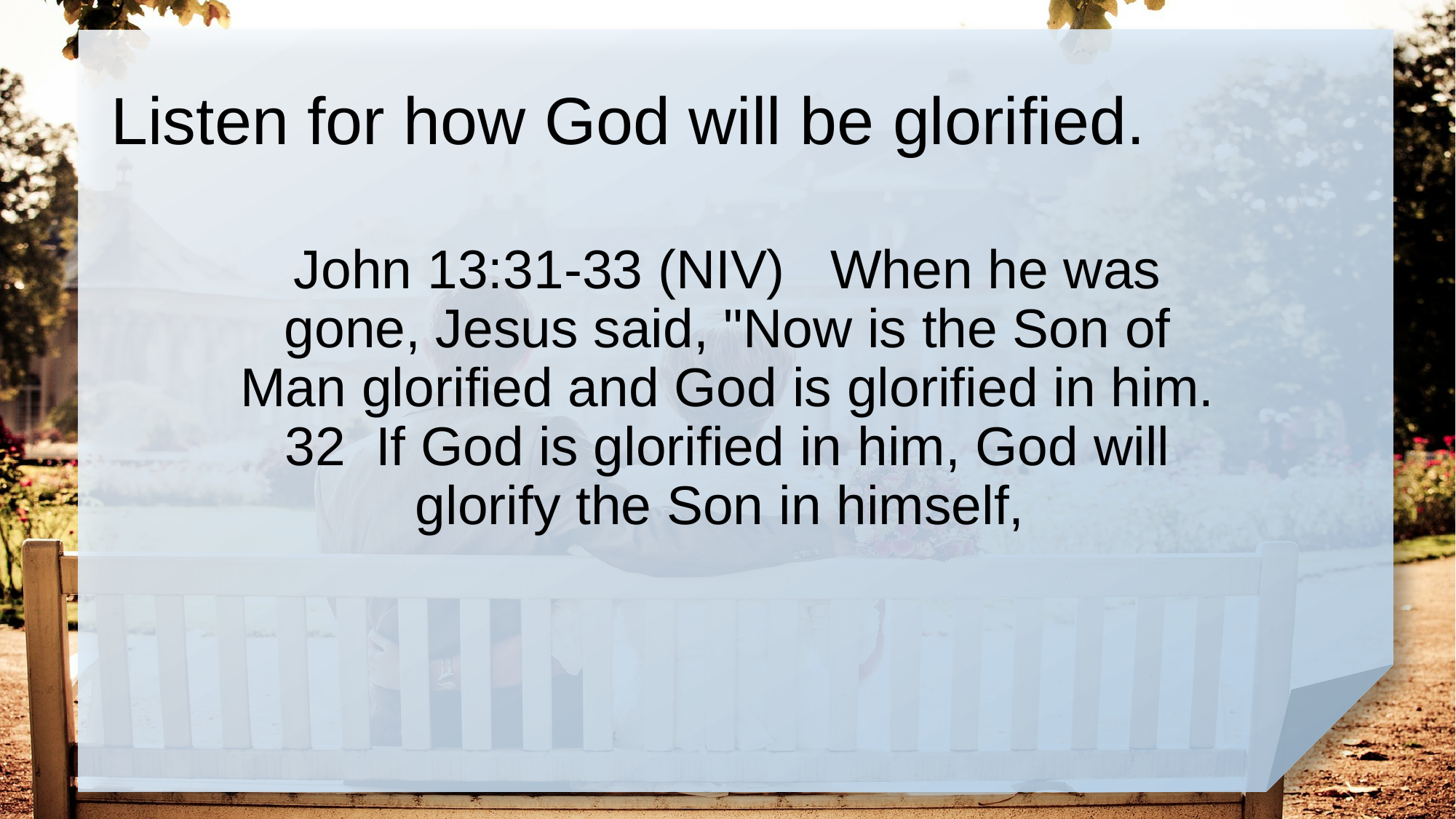

# Listen for how God will be glorified.
John 13:31-33 (NIV)   When he was gone, Jesus said, "Now is the Son of Man glorified and God is glorified in him. 32  If God is glorified in him, God will glorify the Son in himself,